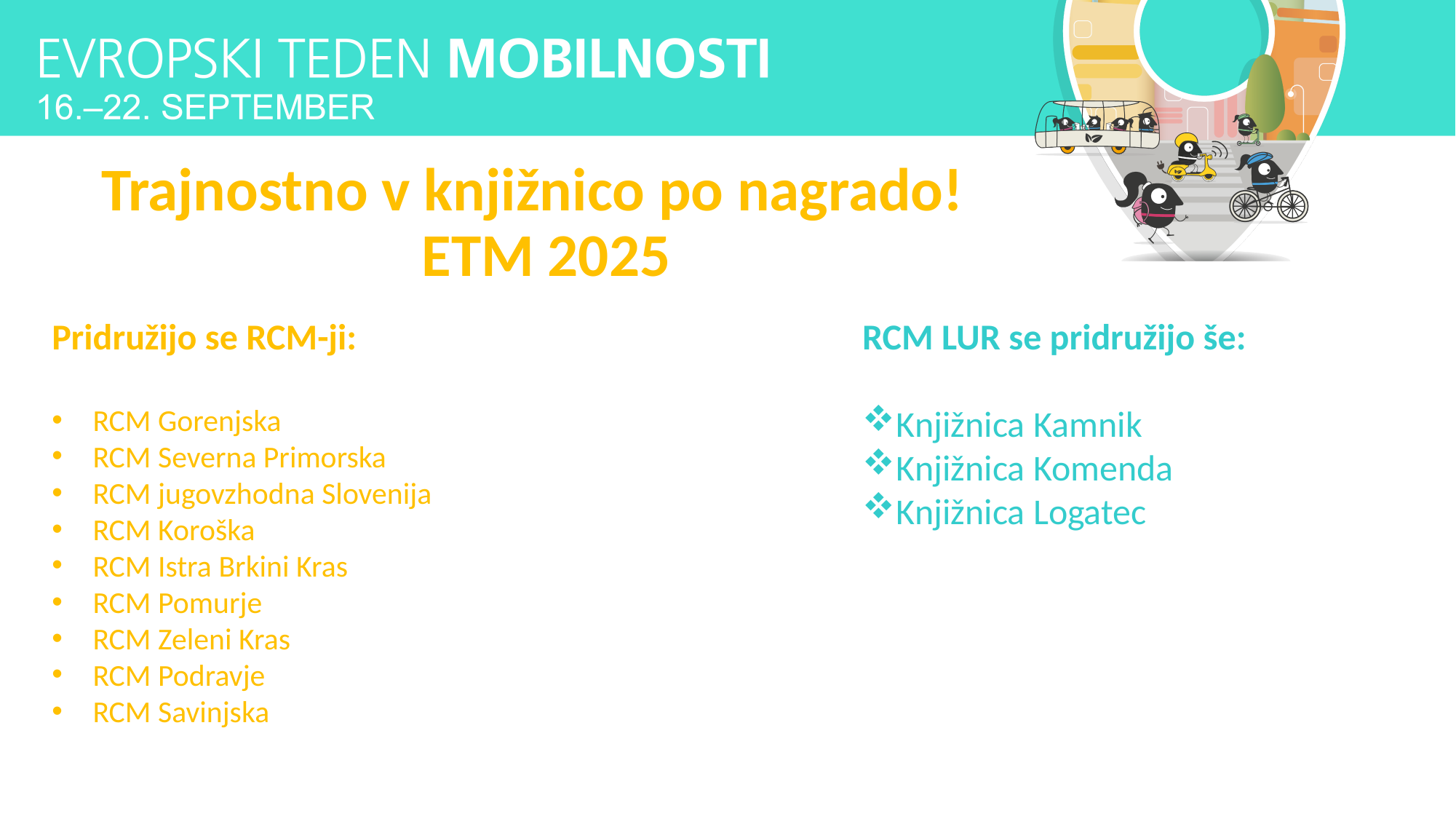

Trajnostno v knjižnico po nagrado!
 ETM 2025
Pridružijo se RCM-ji:

RCM Gorenjska
RCM Severna Primorska
RCM jugovzhodna Slovenija
RCM Koroška
RCM Istra Brkini Kras
RCM Pomurje
RCM Zeleni Kras
RCM Podravje
RCM Savinjska

RCM LUR se pridružijo še:

Knjižnica Kamnik
Knjižnica Komenda
Knjižnica Logatec